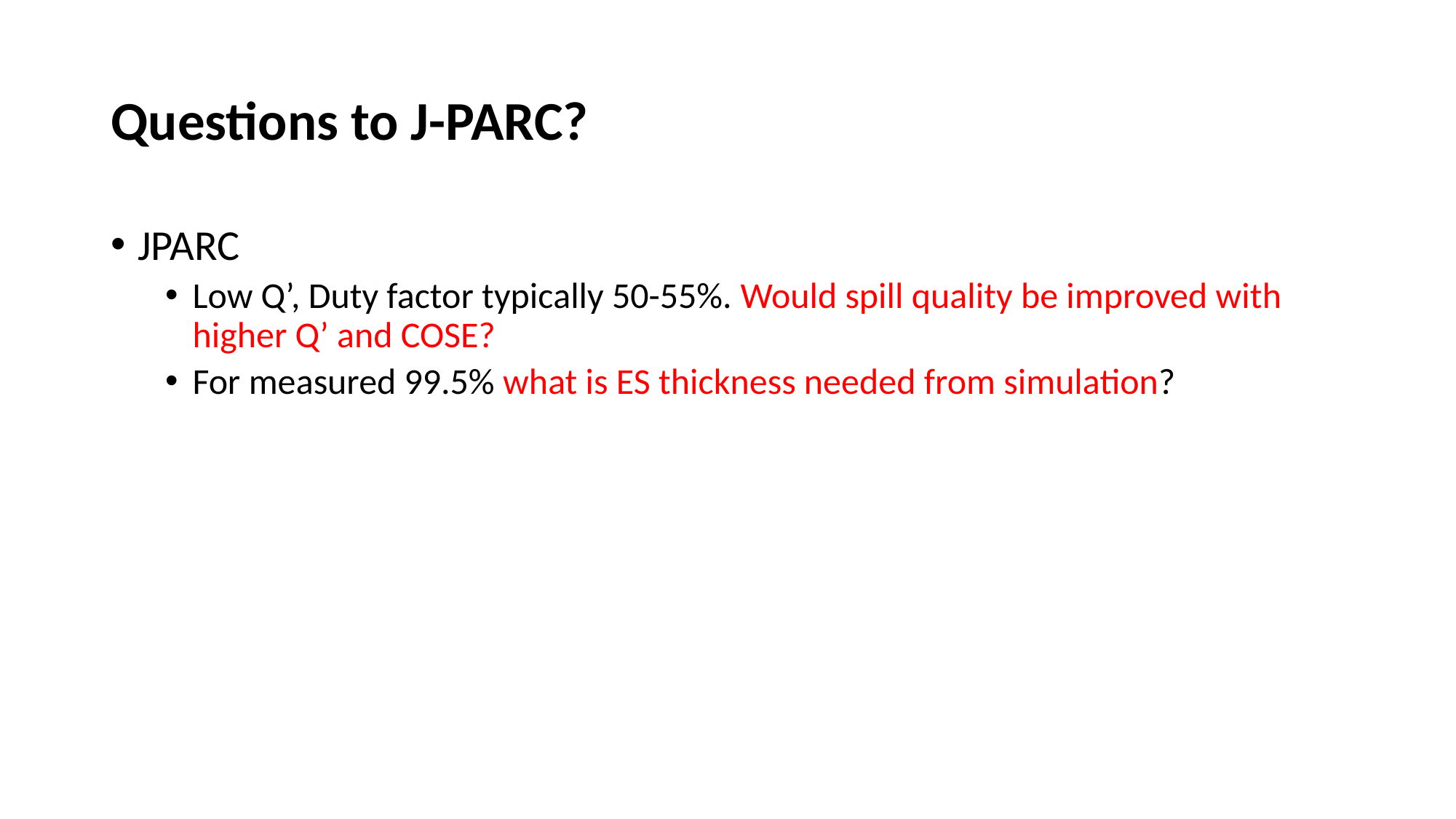

# Questions to J-PARC?
JPARC
Low Q’, Duty factor typically 50-55%. Would spill quality be improved with higher Q’ and COSE?
For measured 99.5% what is ES thickness needed from simulation?